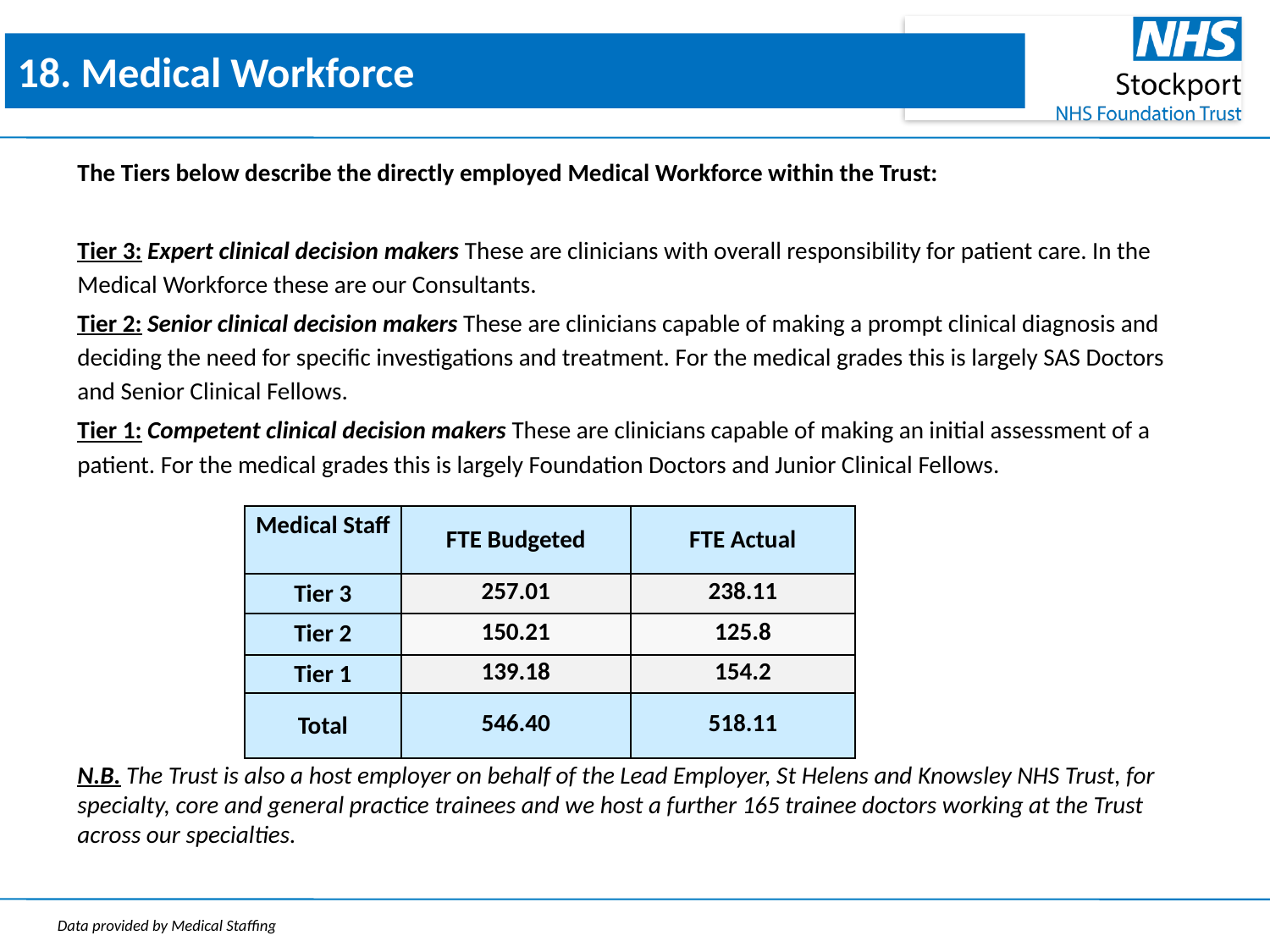

18. Medical Workforce
The Tiers below describe the directly employed Medical Workforce within the Trust:

Tier 3: Expert clinical decision makers These are clinicians with overall responsibility for patient care. In the Medical Workforce these are our Consultants.
Tier 2: Senior clinical decision makers These are clinicians capable of making a prompt clinical diagnosis and deciding the need for specific investigations and treatment. For the medical grades this is largely SAS Doctors and Senior Clinical Fellows.
Tier 1: Competent clinical decision makers These are clinicians capable of making an initial assessment of a patient. For the medical grades this is largely Foundation Doctors and Junior Clinical Fellows.

N.B. The Trust is also a host employer on behalf of the Lead Employer, St Helens and Knowsley NHS Trust, for specialty, core and general practice trainees and we host a further 165 trainee doctors working at the Trust across our specialties.

| Medical Staff | FTE Budgeted | FTE Actual |
| --- | --- | --- |
| Tier 3 | 257.01 | 238.11 |
| Tier 2 | 150.21 | 125.8 |
| Tier 1 | 139.18 | 154.2 |
| Total | 546.40 | 518.11 |
Data provided by Medical Staffing